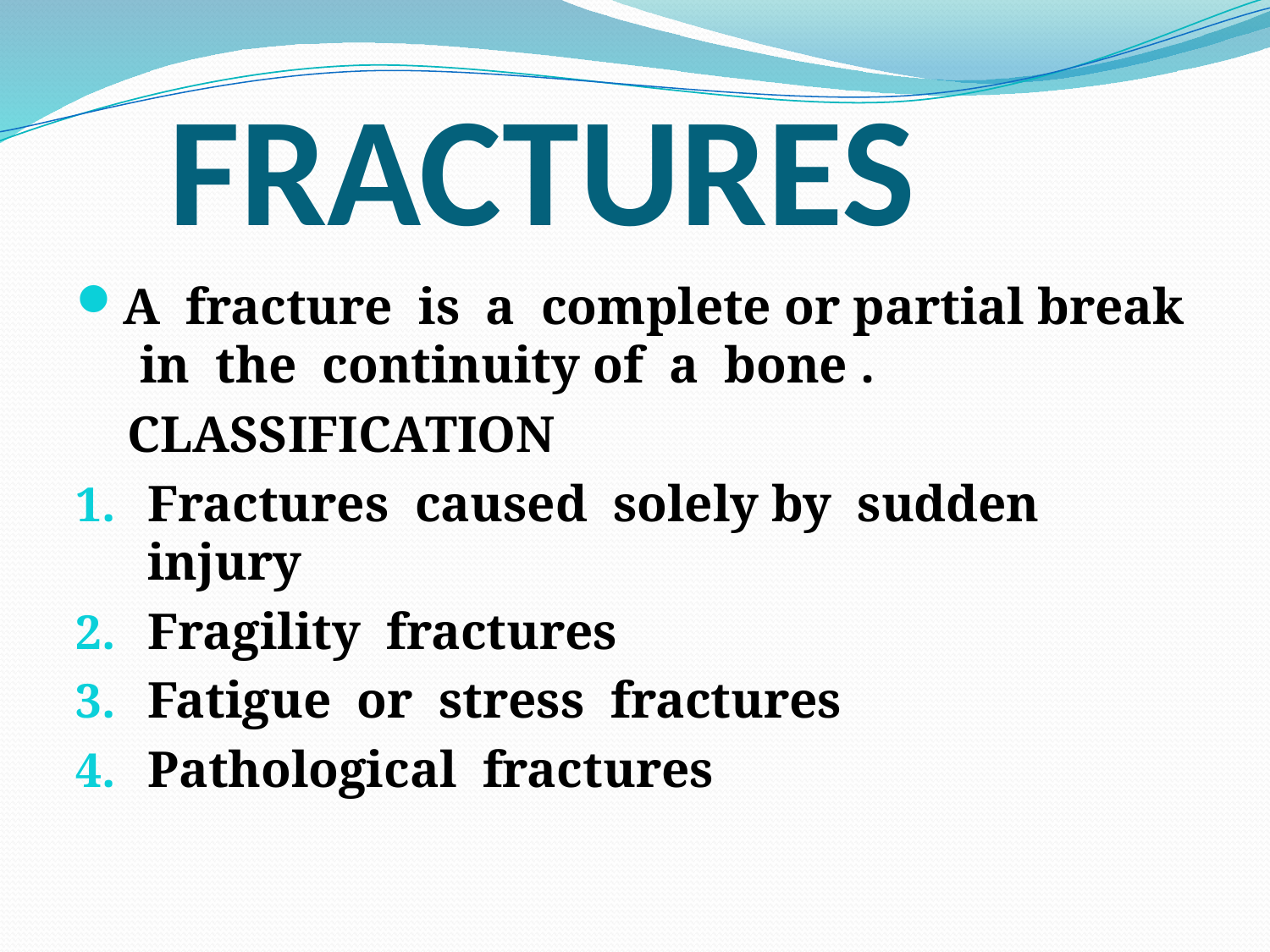

# FRACTURES
A  fracture  is  a  complete or partial break   in  the  continuity of  a  bone .
    CLASSIFICATION
Fractures  caused  solely by  sudden  injury
Fragility  fractures
Fatigue  or  stress  fractures
Pathological  fractures